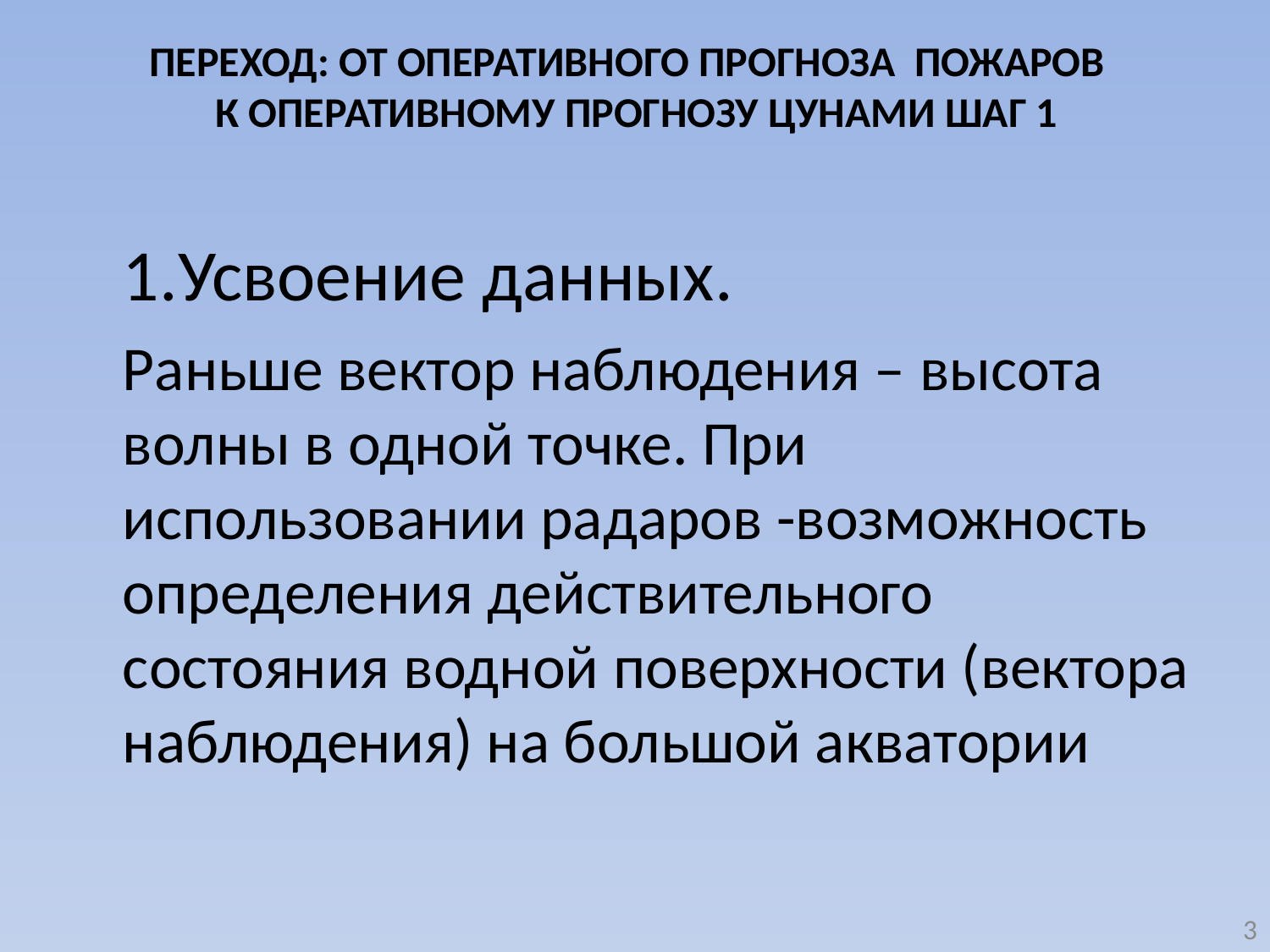

# ПЕРЕХОД: ОТ ОПЕРАТИВНОГО ПРОГНОЗА  ПОЖАРОВ К ОПЕРАТИВНОМУ ПРОГНОЗУ ЦУНАМИ ШАГ 1
	1.Усвоение данных.
	Раньше вектор наблюдения – высота волны в одной точке. При использовании радаров -возможность определения действительного состояния водной поверхности (вектора наблюдения) на большой акватории

3